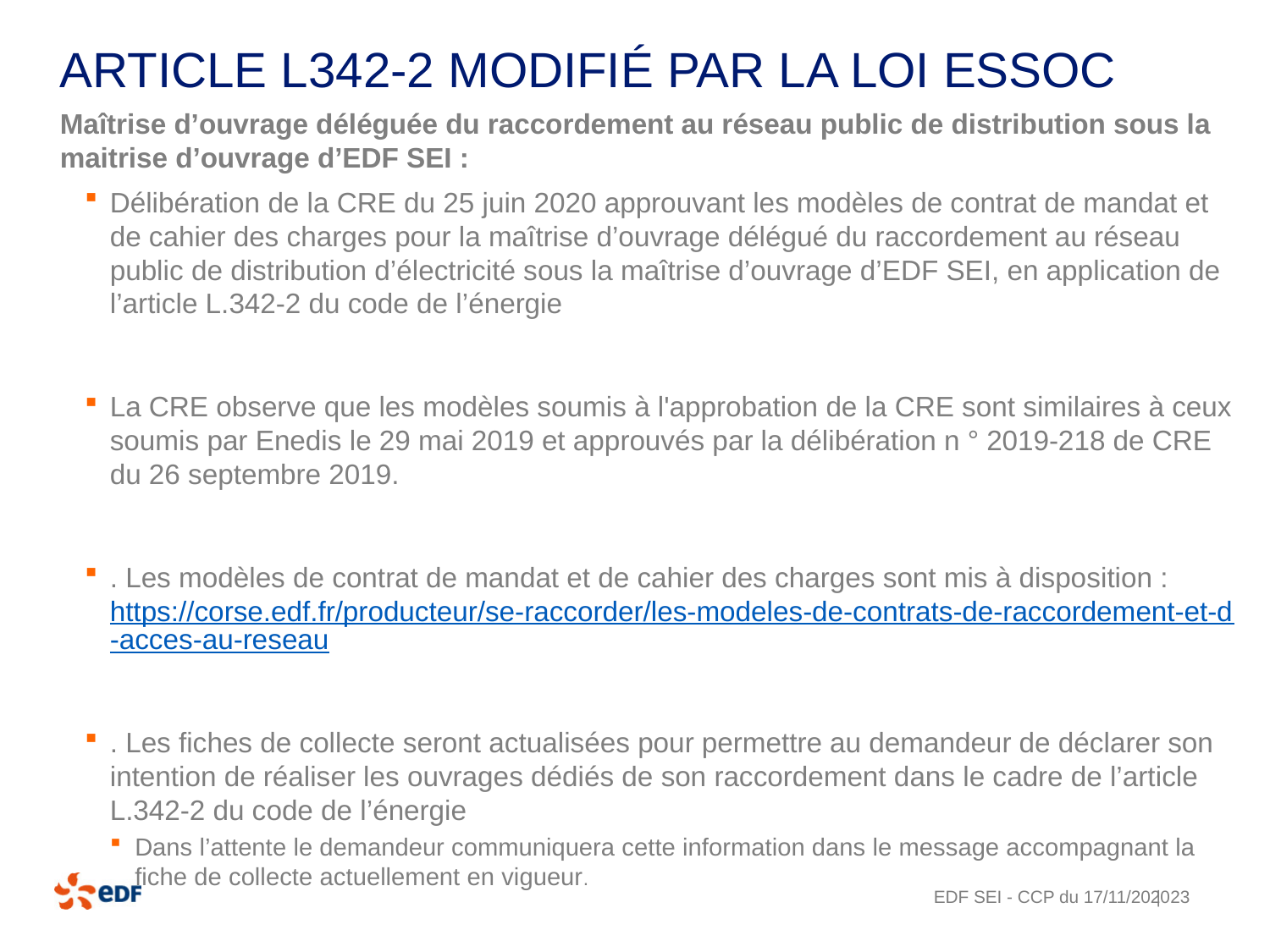

# article L342-2 modifié par la loi ESSOC
Maîtrise d’ouvrage déléguée du raccordement au réseau public de distribution sous la maitrise d’ouvrage d’EDF SEI :
Délibération de la CRE du 25 juin 2020 approuvant les modèles de contrat de mandat et de cahier des charges pour la maîtrise d’ouvrage délégué du raccordement au réseau public de distribution d’électricité sous la maîtrise d’ouvrage d’EDF SEI, en application de l’article L.342-2 du code de l’énergie

La CRE observe que les modèles soumis à l'approbation de la CRE sont similaires à ceux soumis par Enedis le 29 mai 2019 et approuvés par la délibération n ° 2019-218 de CRE du 26 septembre 2019.

. Les modèles de contrat de mandat et de cahier des charges sont mis à disposition : https://corse.edf.fr/producteur/se-raccorder/les-modeles-de-contrats-de-raccordement-et-d-acces-au-reseau

. Les fiches de collecte seront actualisées pour permettre au demandeur de déclarer son intention de réaliser les ouvrages dédiés de son raccordement dans le cadre de l’article L.342-2 du code de l’énergie
Dans l’attente le demandeur communiquera cette information dans le message accompagnant la fiche de collecte actuellement en vigueur.

EDF SEI - CCP du 17/11/2020